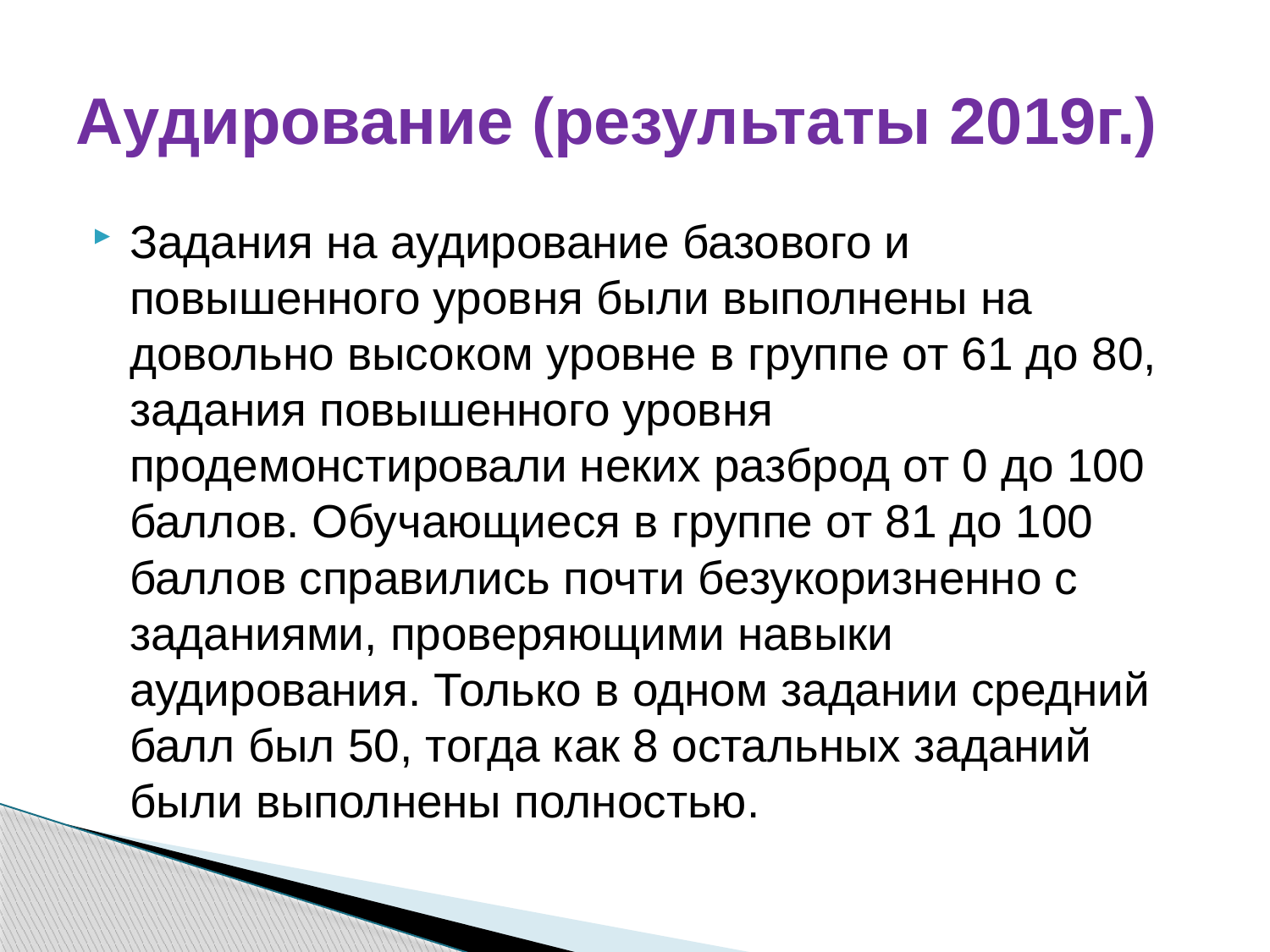

# Аудирование (результаты 2019г.)
Задания на аудирование базового и повышенного уровня были выполнены на довольно высоком уровне в группе от 61 до 80, задания повышенного уровня продемонстировали неких разброд от 0 до 100 баллов. Обучающиеся в группе от 81 до 100 баллов справились почти безукоризненно с заданиями, проверяющими навыки аудирования. Только в одном задании средний балл был 50, тогда как 8 остальных заданий были выполнены полностью.